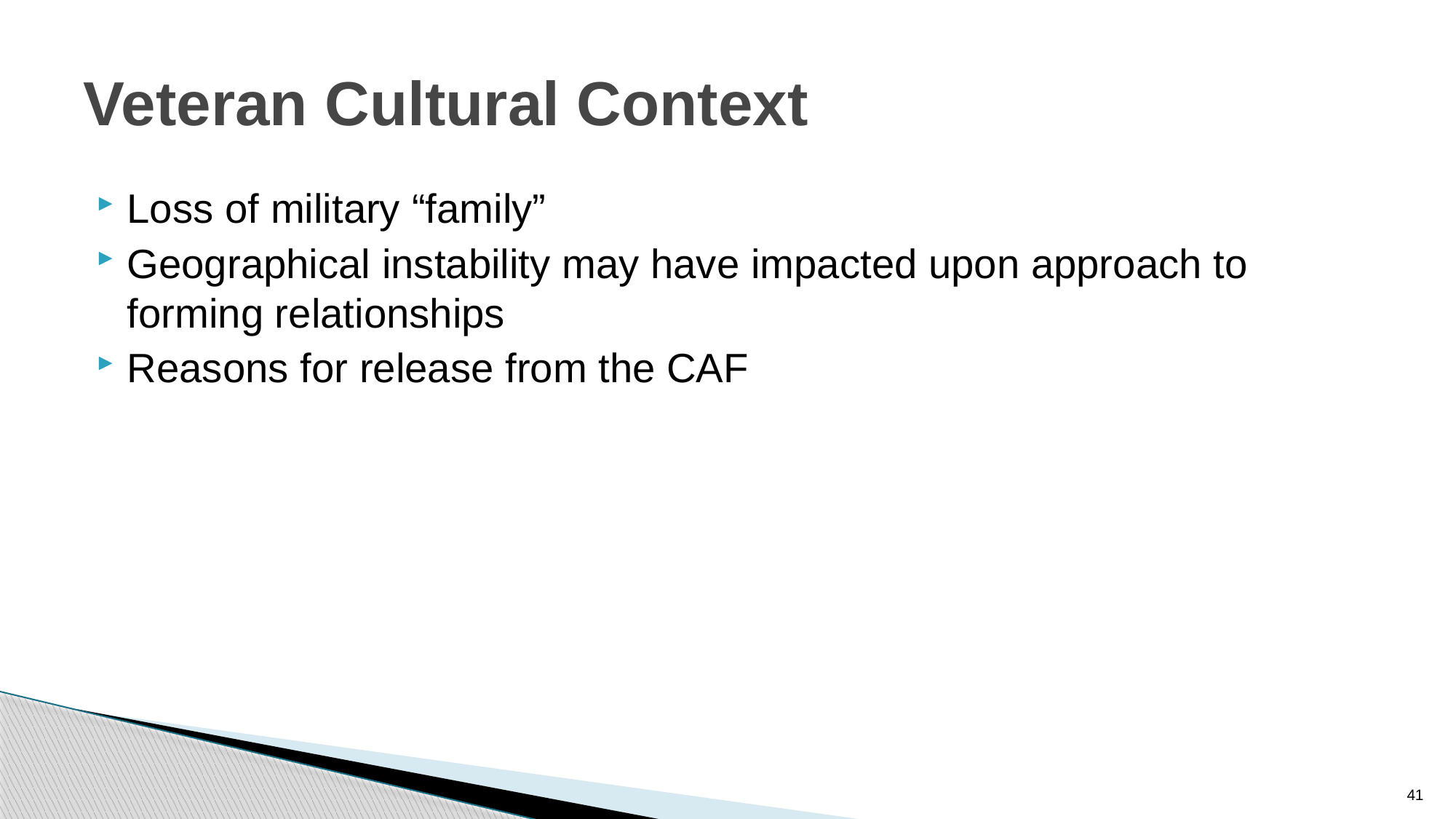

# Veteran Cultural Context
Loss of military “family”
Geographical instability may have impacted upon approach to forming relationships
Reasons for release from the CAF

41